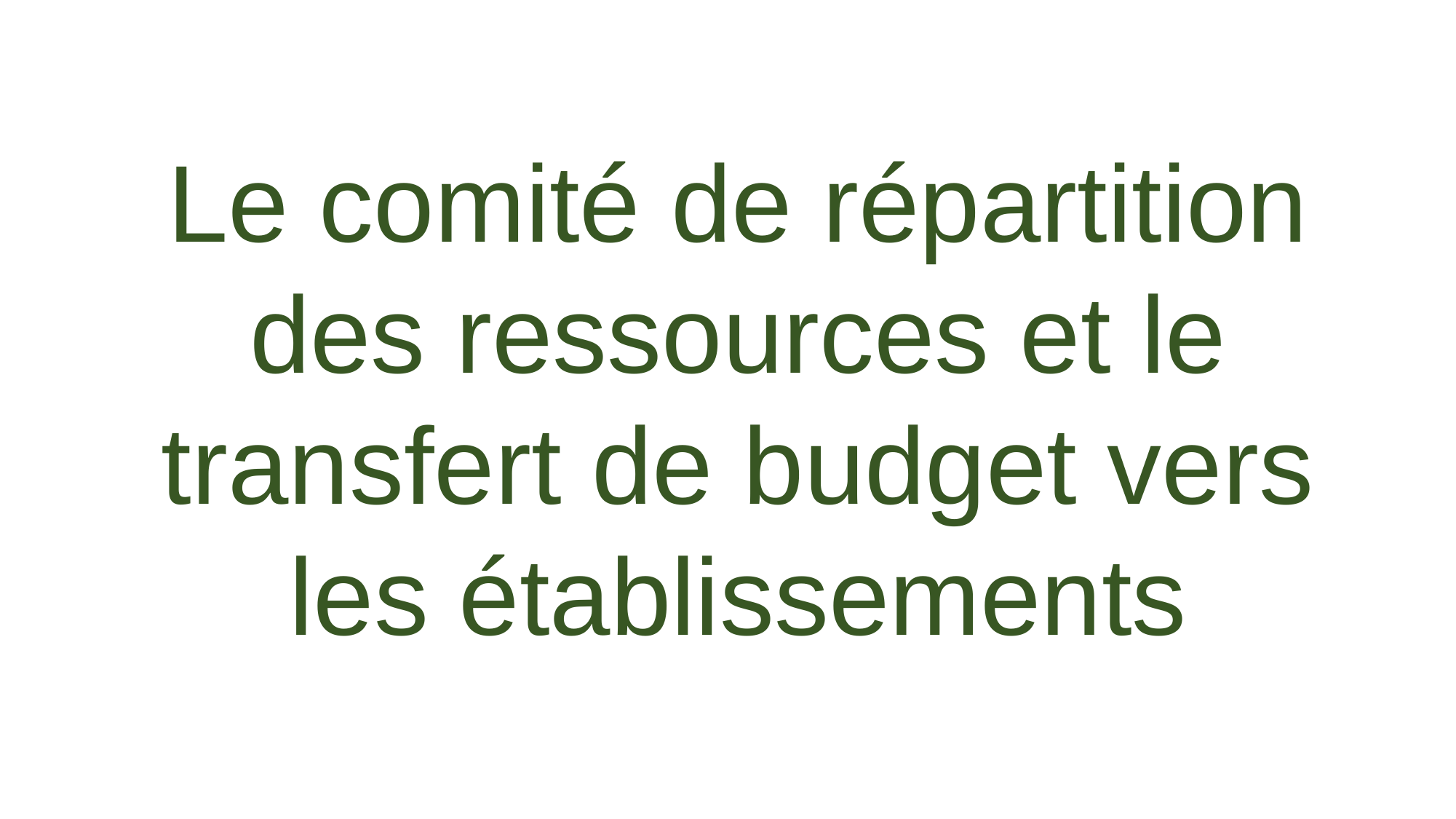

Le comité de répartition des ressources et le transfert de budget vers les établissements